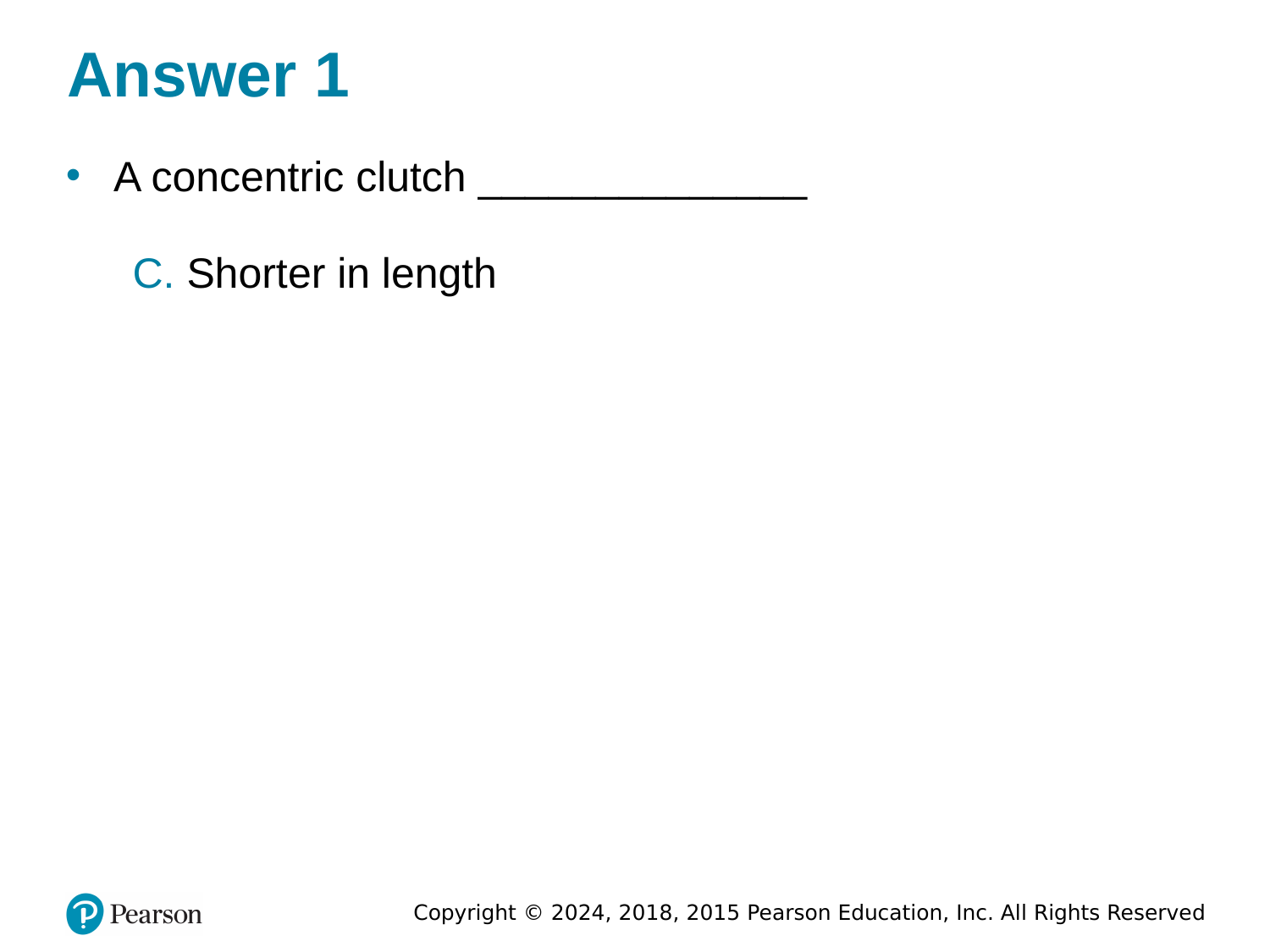

# Answer 1
A concentric clutch ______________
C. Shorter in length